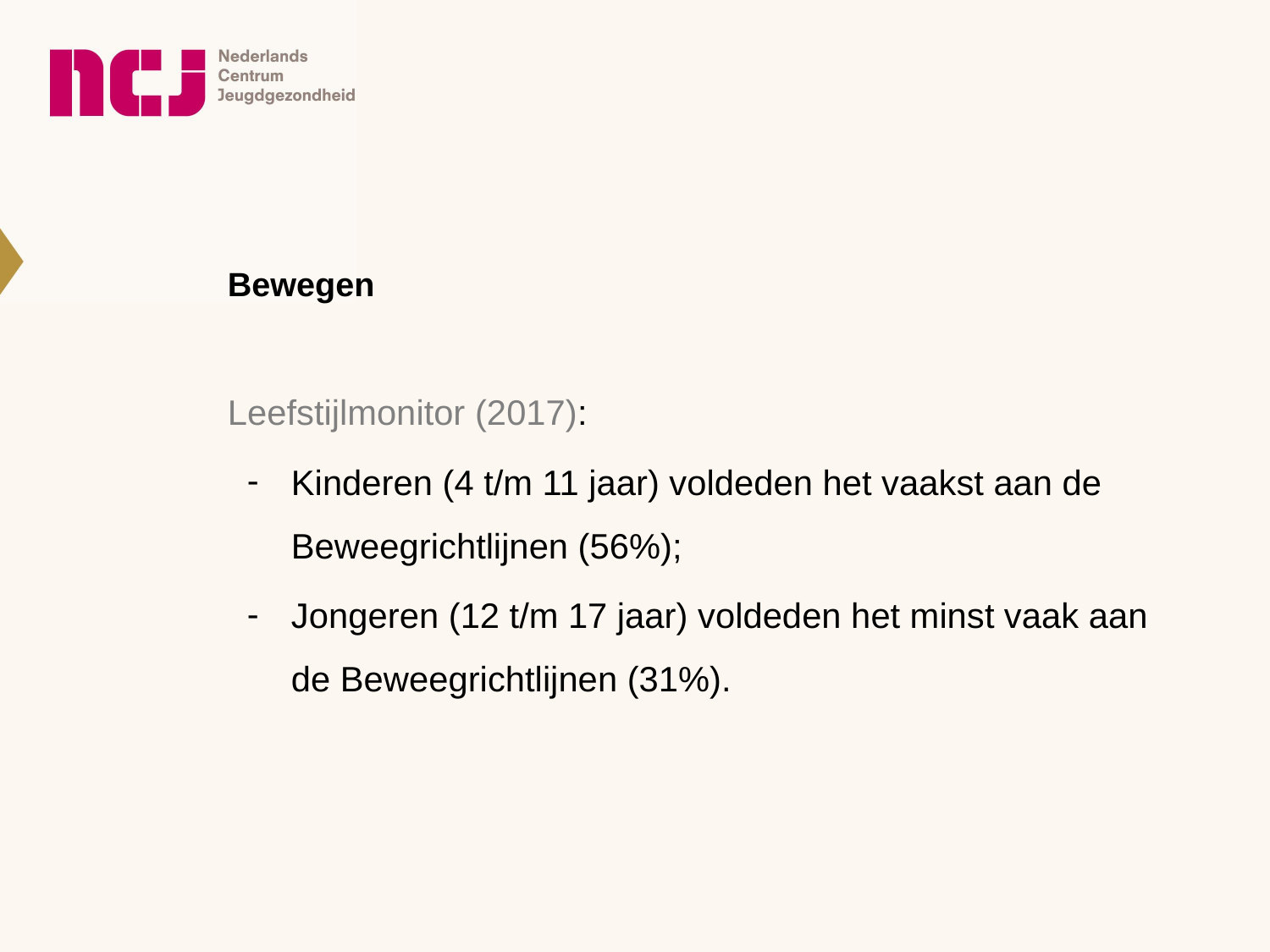

# Bewegen

Leefstijlmonitor (2017):
Kinderen (4 t/m 11 jaar) voldeden het vaakst aan de Beweegrichtlijnen (56%);
Jongeren (12 t/m 17 jaar) voldeden het minst vaak aan de Beweegrichtlijnen (31%).